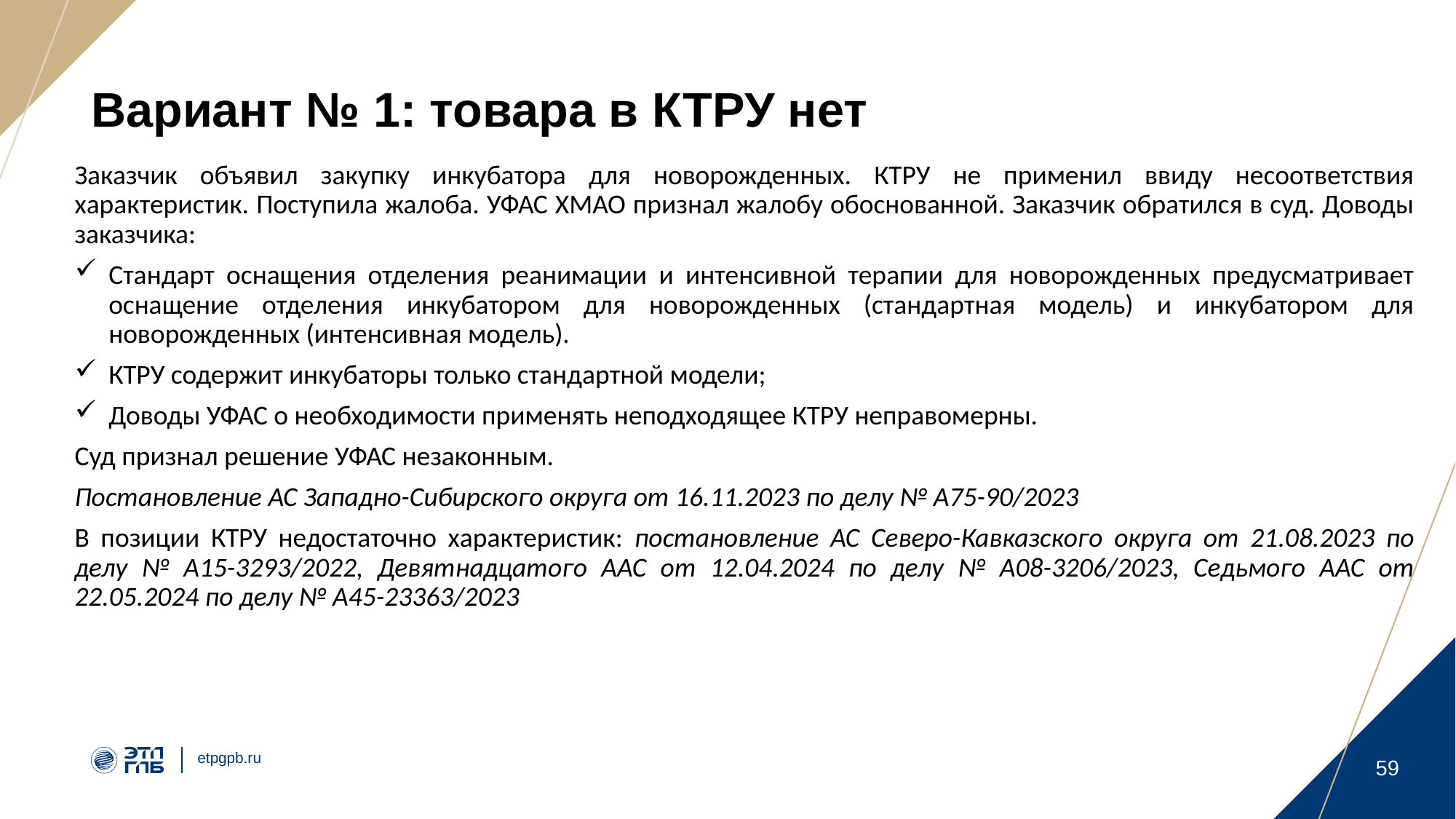

# Вариант № 1: товара в КТРУ нет
Заказчик объявил закупку инкубатора для новорожденных. КТРУ не применил ввиду несоответствия характеристик. Поступила жалоба. УФАС ХМАО признал жалобу обоснованной. Заказчик обратился в суд. Доводы заказчика:
Стандарт оснащения отделения реанимации и интенсивной терапии для новорожденных предусматривает оснащение отделения инкубатором для новорожденных (стандартная модель) и инкубатором для новорожденных (интенсивная модель).
КТРУ содержит инкубаторы только стандартной модели;
Доводы УФАС о необходимости применять неподходящее КТРУ неправомерны.
Суд признал решение УФАС незаконным.
Постановление АС Западно-Сибирского округа от 16.11.2023 по делу № А75-90/2023
В позиции КТРУ недостаточно характеристик: постановление АС Северо-Кавказского округа от 21.08.2023 по делу № А15-3293/2022, Девятнадцатого ААС от 12.04.2024 по делу № А08-3206/2023, Седьмого ААС от 22.05.2024 по делу № А45-23363/2023